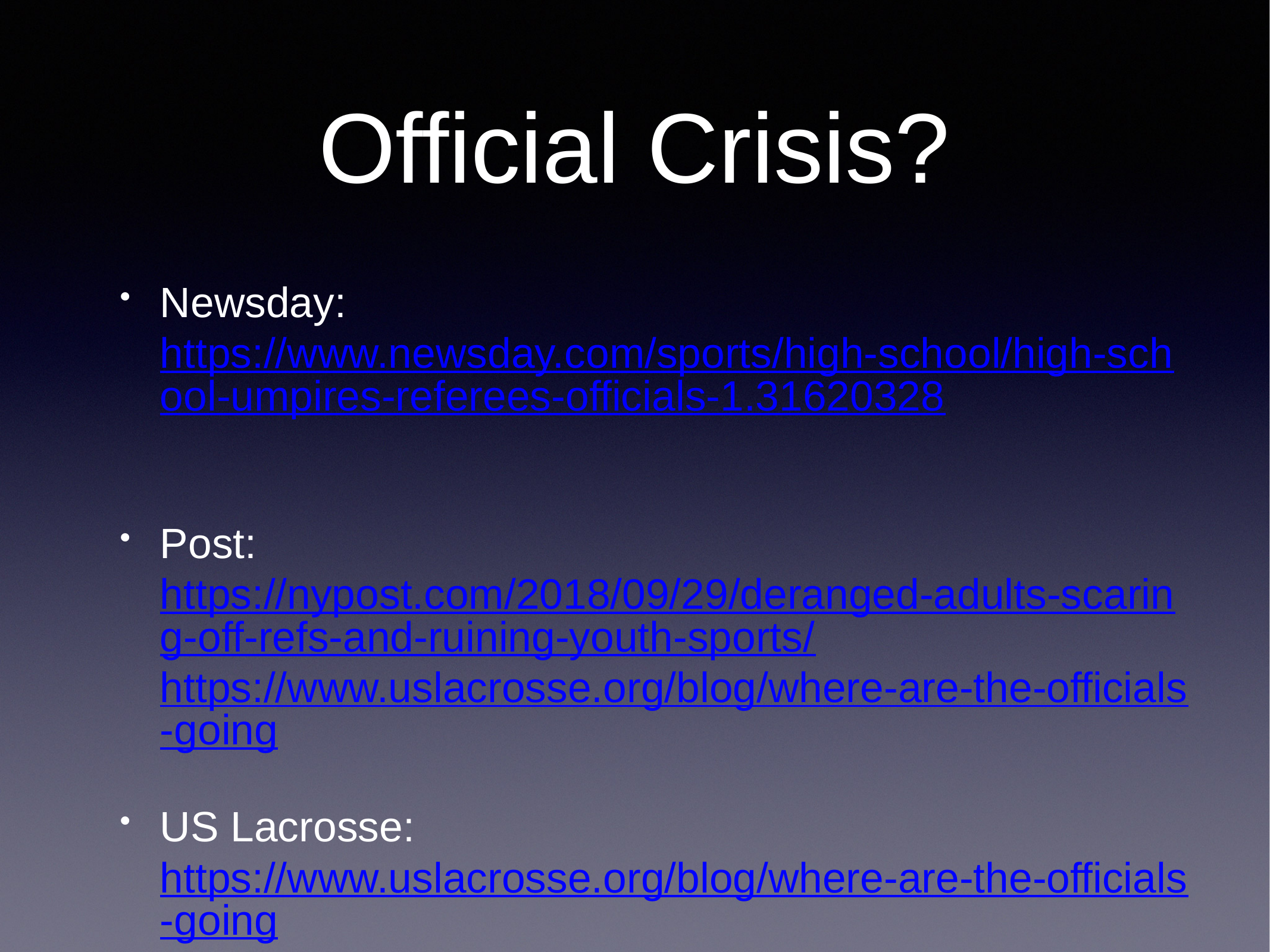

# Official Crisis?

Newsday: https://www.newsday.com/sports/high-school/high-school-umpires-referees-officials-1.31620328
Post: https://nypost.com/2018/09/29/deranged-adults-scaring-off-refs-and-ruining-youth-sports/https://www.uslacrosse.org/blog/where-are-the-officials-going
US Lacrosse: https://www.uslacrosse.org/blog/where-are-the-officials-going